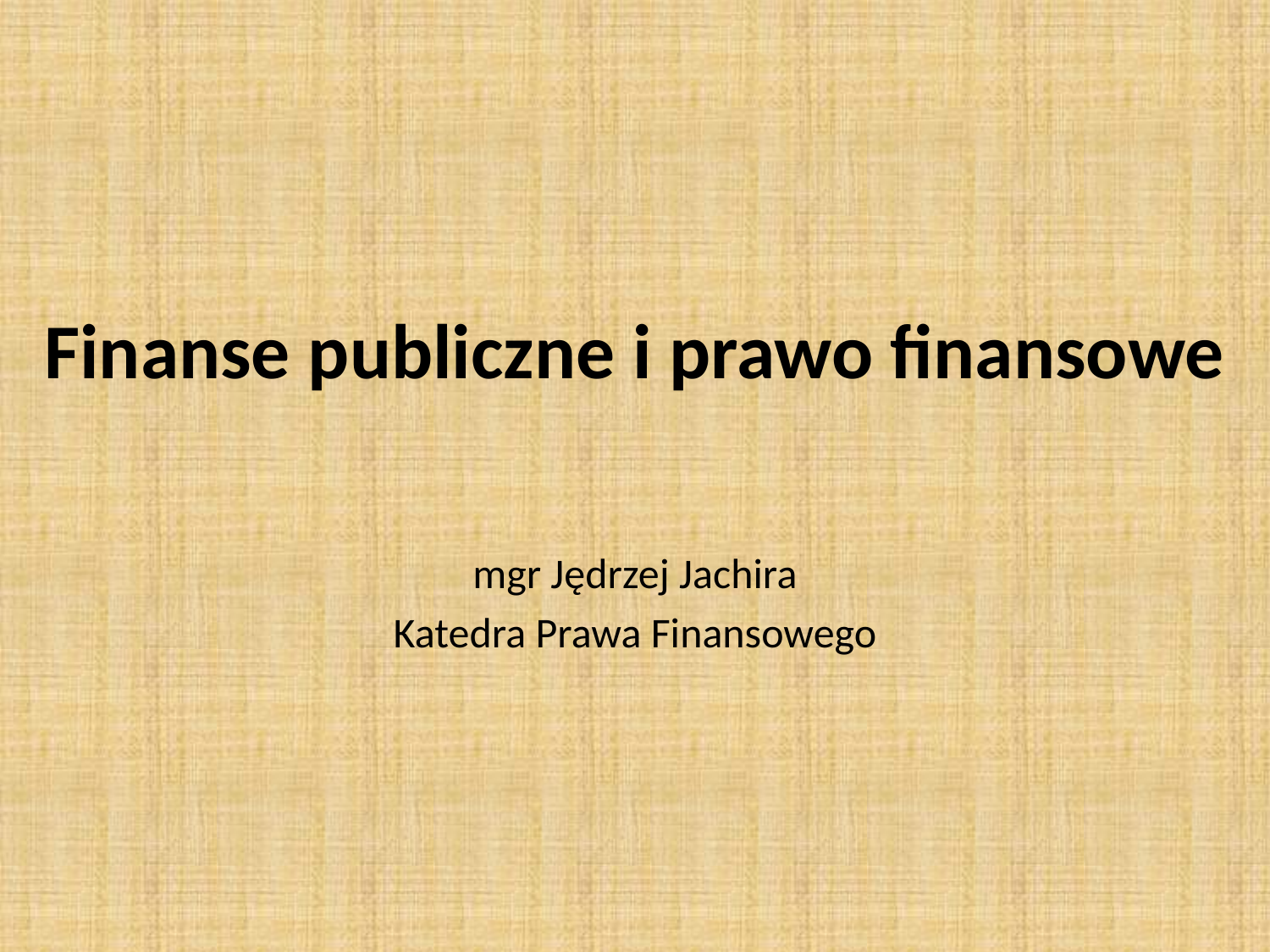

# Finanse publiczne i prawo finansowe
mgr Jędrzej Jachira
Katedra Prawa Finansowego